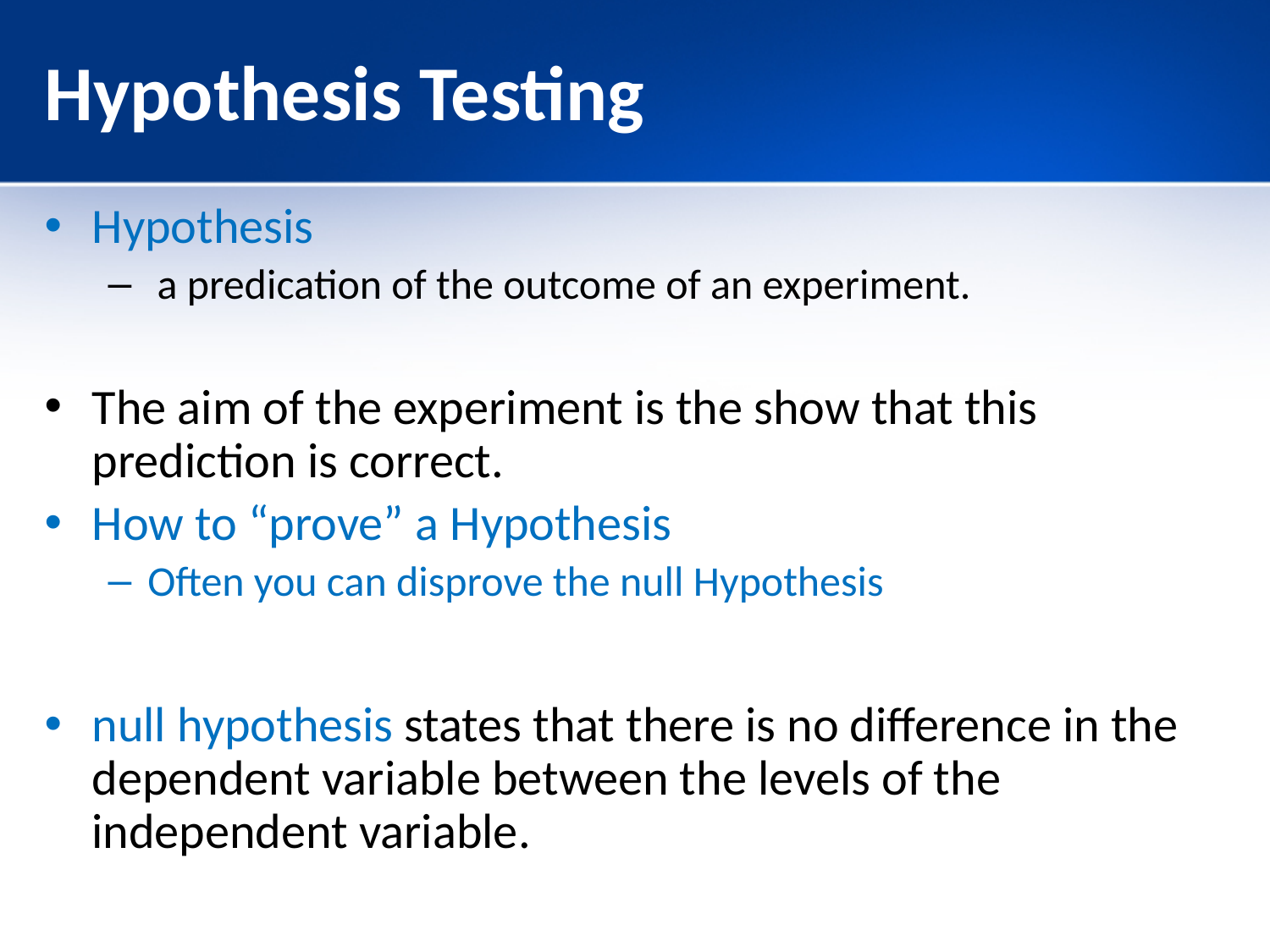

# Hypothesis Testing
Hypothesis
 a predication of the outcome of an experiment.

The aim of the experiment is the show that this prediction is correct.
How to “prove” a Hypothesis
Often you can disprove the null Hypothesis

null hypothesis states that there is no difference in the dependent variable between the levels of the independent variable.